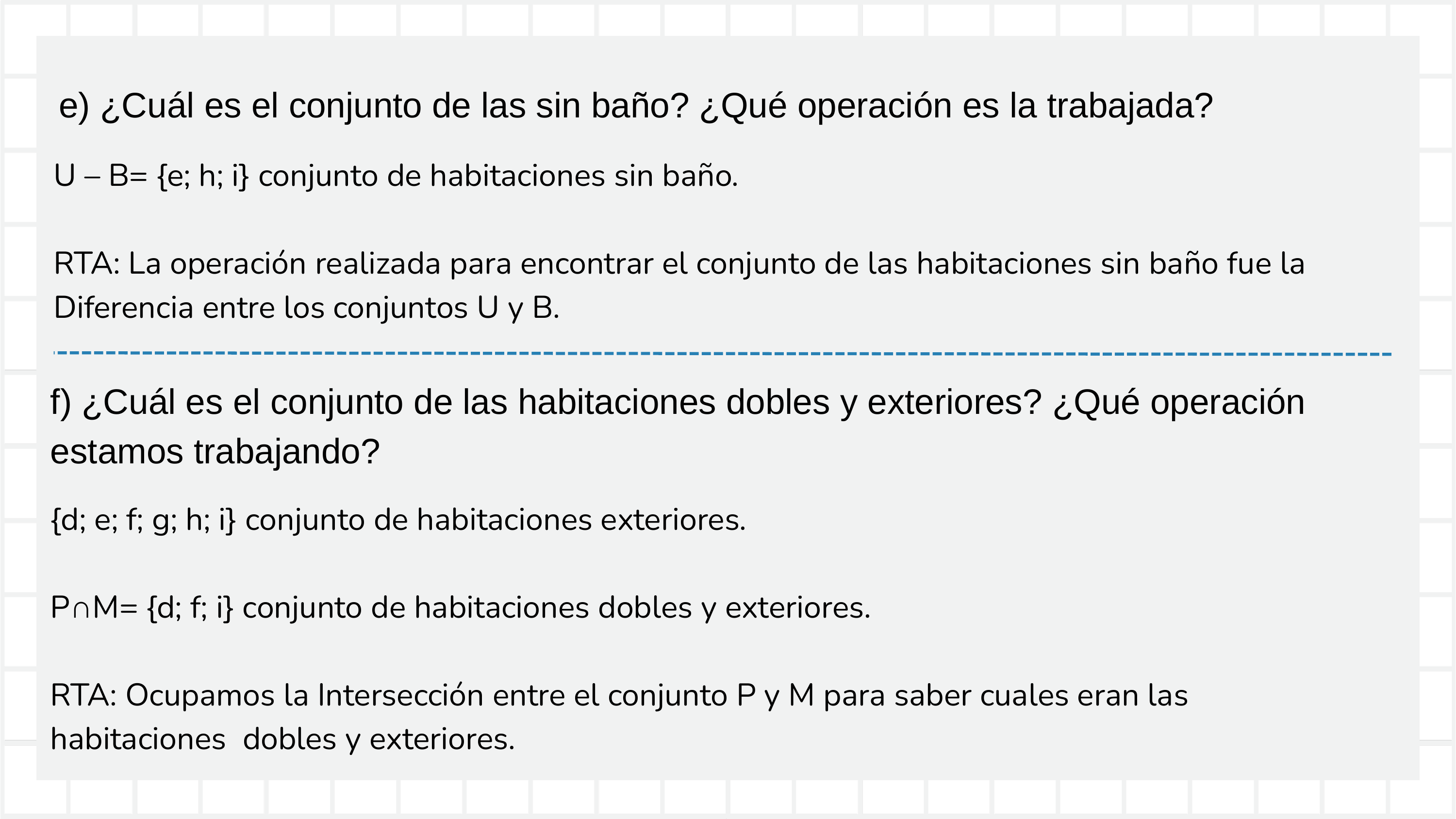

e) ¿Cuál es el conjunto de las sin baño? ¿Qué operación es la trabajada?
U – B= {e; h; i} conjunto de habitaciones sin baño.

RTA: La operación realizada para encontrar el conjunto de las habitaciones sin baño fue la Diferencia entre los conjuntos U y B.

f) ¿Cuál es el conjunto de las habitaciones dobles y exteriores? ¿Qué operación estamos trabajando?
{d; e; f; g; h; i} conjunto de habitaciones exteriores.

P∩M= {d; f; i} conjunto de habitaciones dobles y exteriores.

RTA: Ocupamos la Intersección entre el conjunto P y M para saber cuales eran las habitaciones  dobles y exteriores.